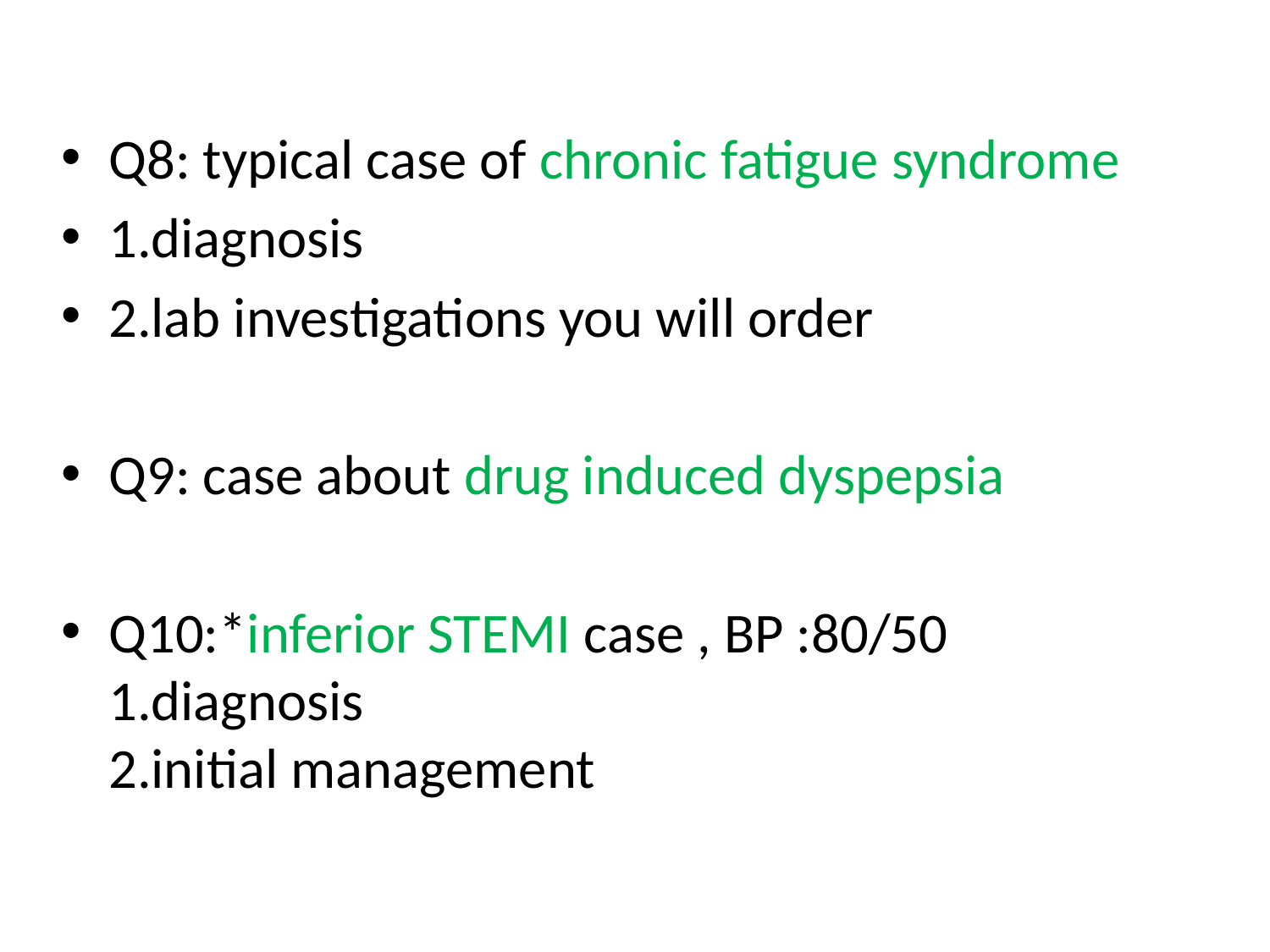

Q8: typical case of chronic fatigue syndrome
1.diagnosis
2.lab investigations you will order

Q9: case about drug induced dyspepsia

Q10:*inferior STEMI case , BP :80/50
1.diagnosis
2.initial management